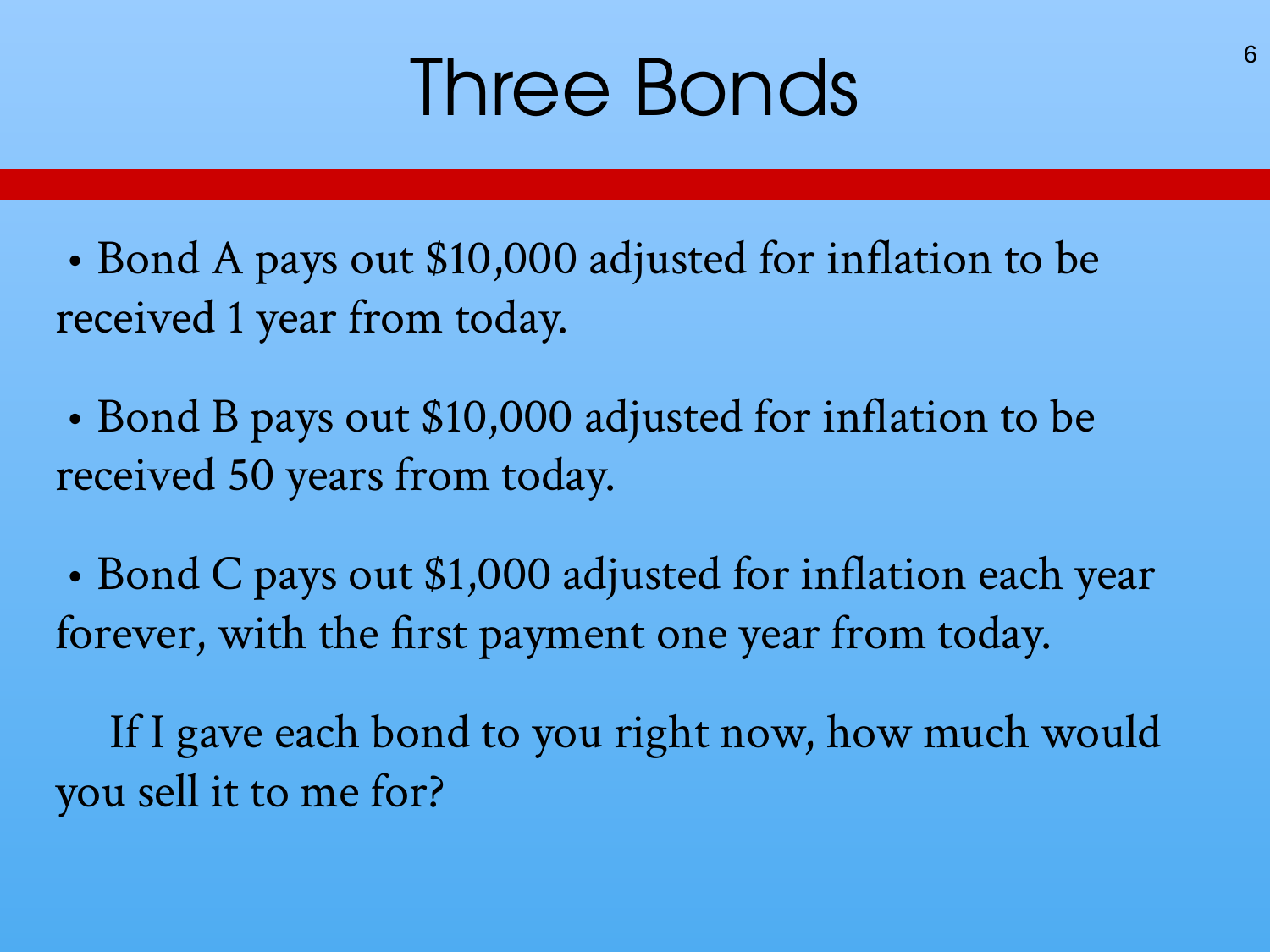

# Three Bonds
6
 • Bond A pays out $10,000 adjusted for inflation to be received 1 year from today.

 • Bond B pays out $10,000 adjusted for inflation to be received 50 years from today.

 • Bond C pays out $1,000 adjusted for inflation each year forever, with the first payment one year from today.

     If I gave each bond to you right now, how much would you sell it to me for?